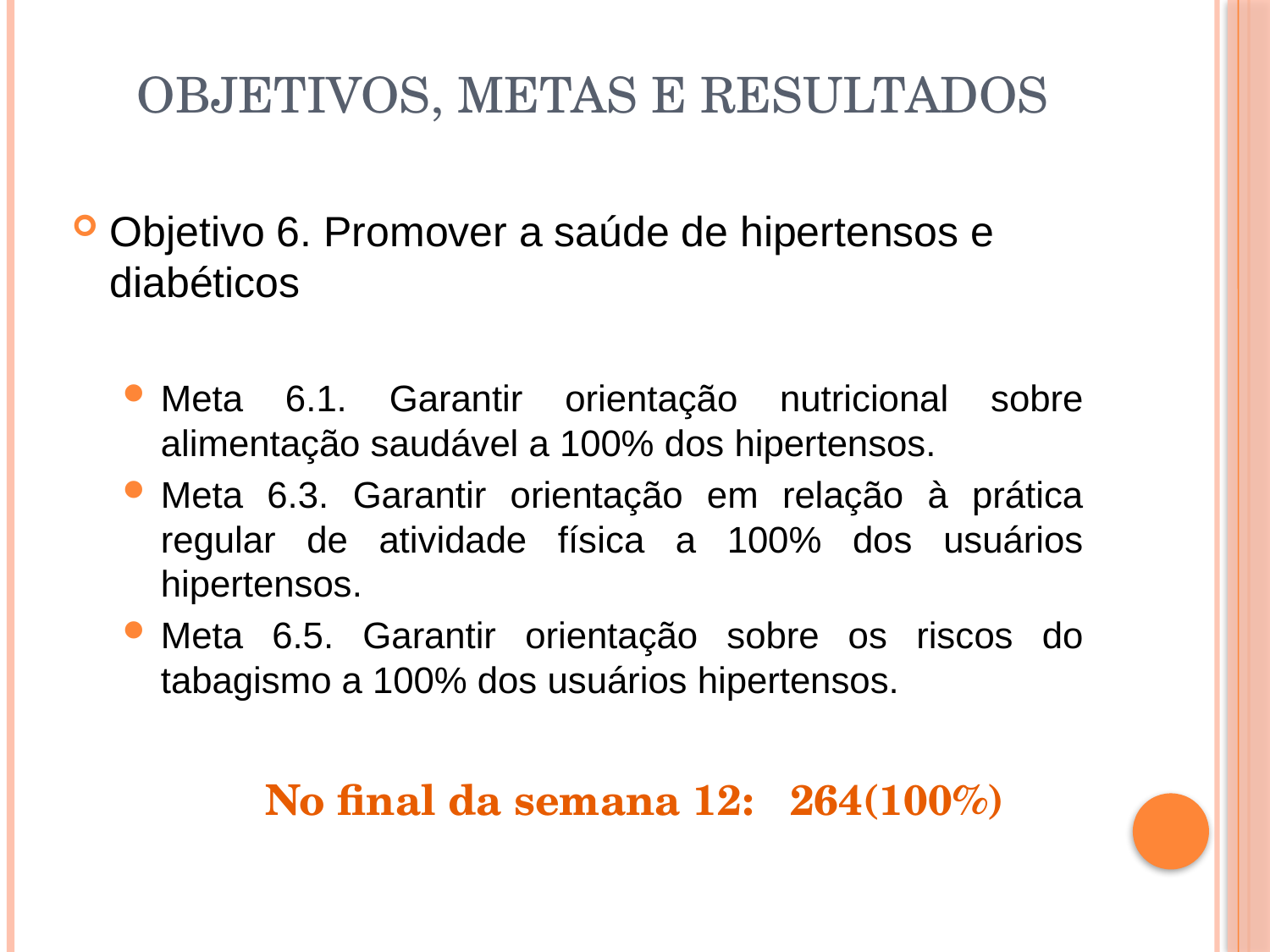

# OBJETIVOS, METAS E RESULTADOS
Objetivo 6. Promover a saúde de hipertensos e diabéticos

Meta 6.1. Garantir orientação nutricional sobre alimentação saudável a 100% dos hipertensos.
Meta 6.3. Garantir orientação em relação à prática regular de atividade física a 100% dos usuários hipertensos.
Meta 6.5. Garantir orientação sobre os riscos do tabagismo a 100% dos usuários hipertensos.

                No final da semana 12:   264(100%)